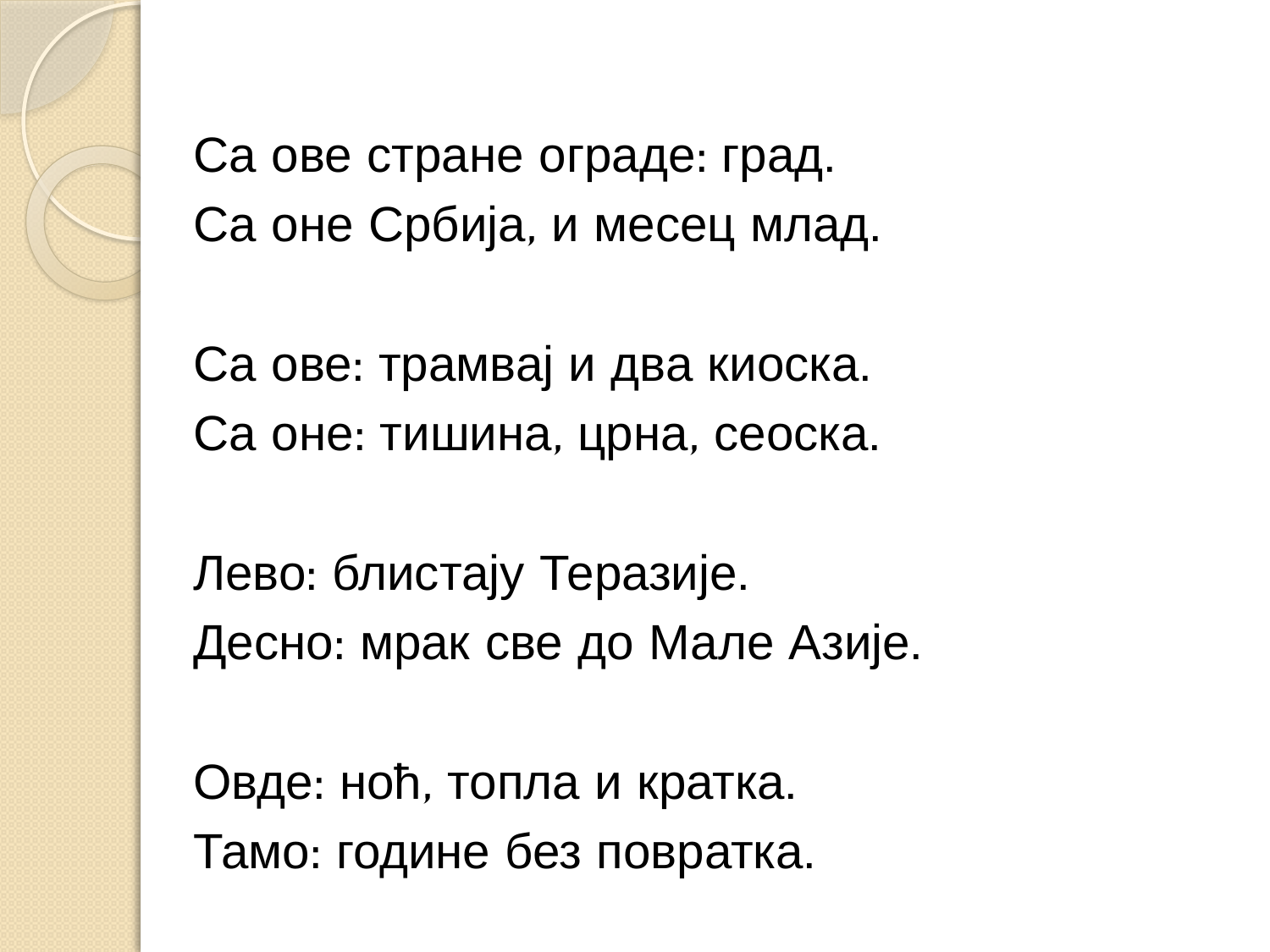

#
Са ове стране ограде: град.
Са оне Србија, и месец млад.

Са ове: трамвај и два киоска.
Са оне: тишина, црна, сеоска.

Лево: блистају Теразије.
Десно: мрак све до Мале Азије.

Овде: ноћ, топла и кратка.
Тамо: године без повратка.